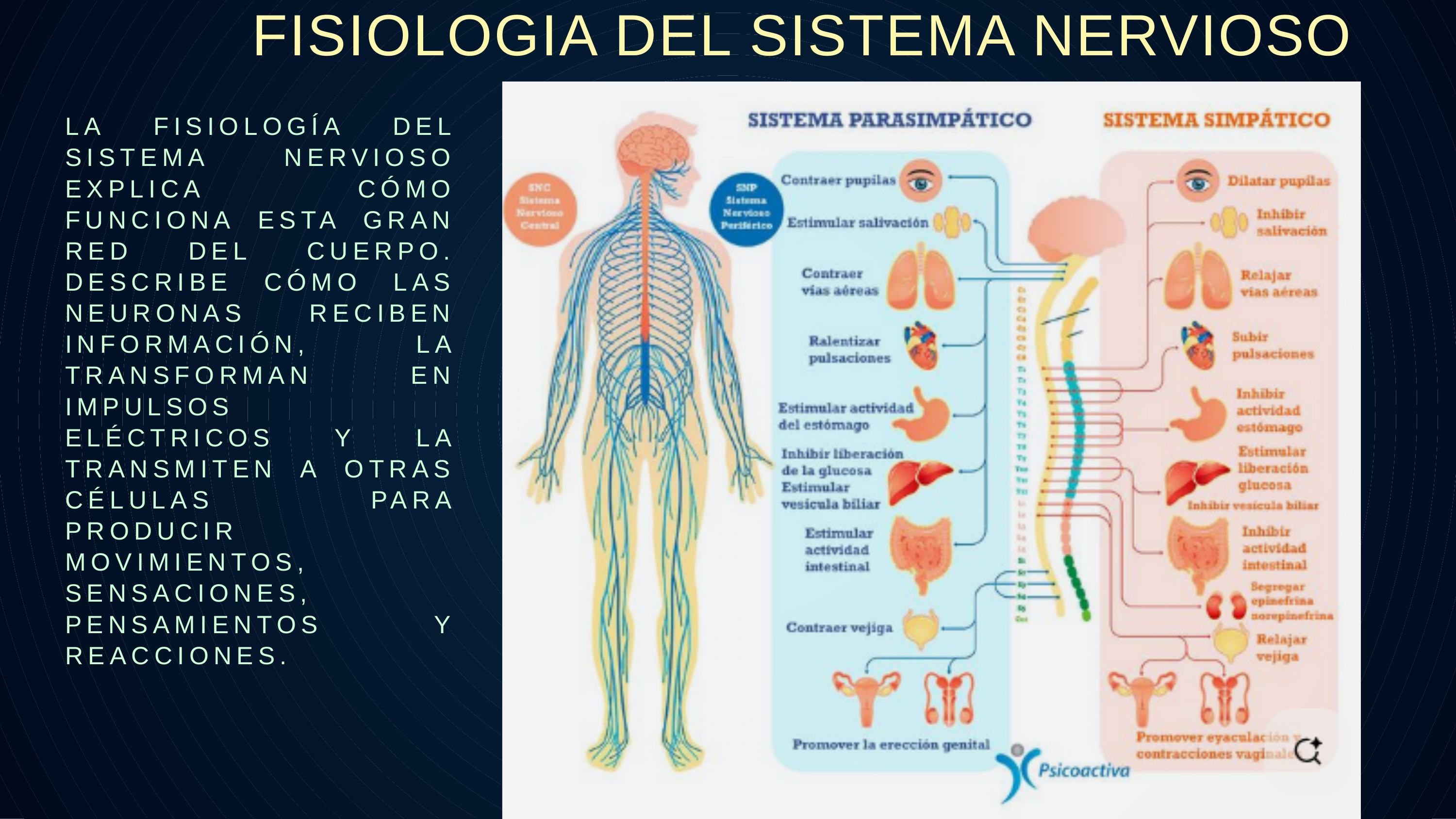

FISIOLOGIA DEL SISTEMA NERVIOSO

LA FISIOLOGÍA DEL SISTEMA NERVIOSO EXPLICA CÓMO FUNCIONA ESTA GRAN RED DEL CUERPO. DESCRIBE CÓMO LAS NEURONAS RECIBEN INFORMACIÓN, LA TRANSFORMAN EN IMPULSOS ELÉCTRICOS Y LA TRANSMITEN A OTRAS CÉLULAS PARA PRODUCIR MOVIMIENTOS, SENSACIONES, PENSAMIENTOS Y REACCIONES.